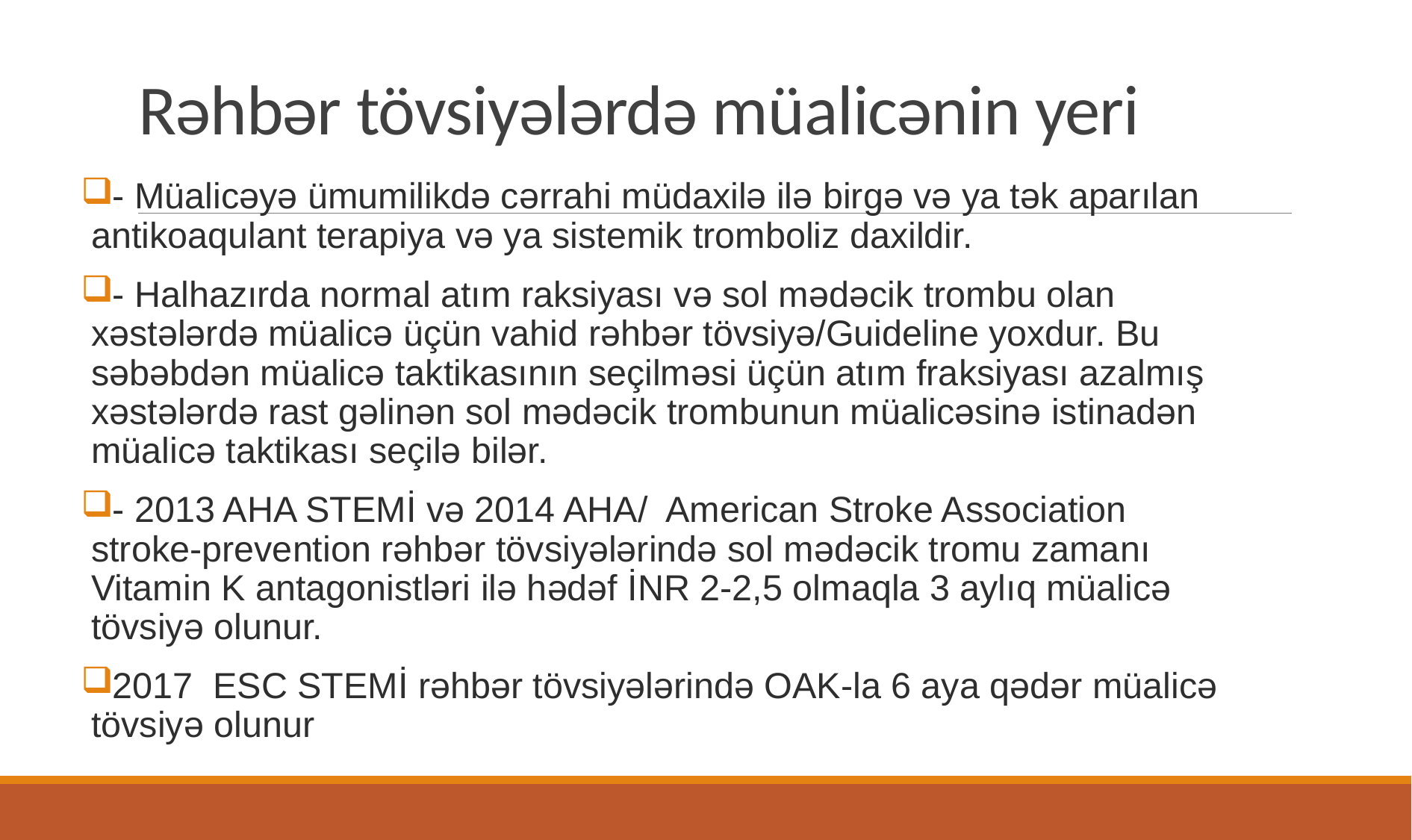

# Rəhbər tövsiyələrdə müalicənin yeri
- Müalicəyə ümumilikdə cərrahi müdaxilə ilə birgə və ya tək aparılan antikoaqulant terapiya və ya sistemik tromboliz daxildir.
- Halhazırda normal atım raksiyası və sol mədəcik trombu olan xəstələrdə müalicə üçün vahid rəhbər tövsiyə/Guideline yoxdur. Bu səbəbdən müalicə taktikasının seçilməsi üçün atım fraksiyası azalmış xəstələrdə rast gəlinən sol mədəcik trombunun müalicəsinə istinadən müalicə taktikası seçilə bilər.
- 2013 AHA STEMİ və 2014 AHA/  American Stroke Association stroke-prevention rəhbər tövsiyələrində sol mədəcik tromu zamanı  Vitamin K antagonistləri ilə hədəf İNR 2-2,5 olmaqla 3 aylıq müalicə tövsiyə olunur.
2017  ESC STEMİ rəhbər tövsiyələrində OAK-la 6 aya qədər müalicə tövsiyə olunur